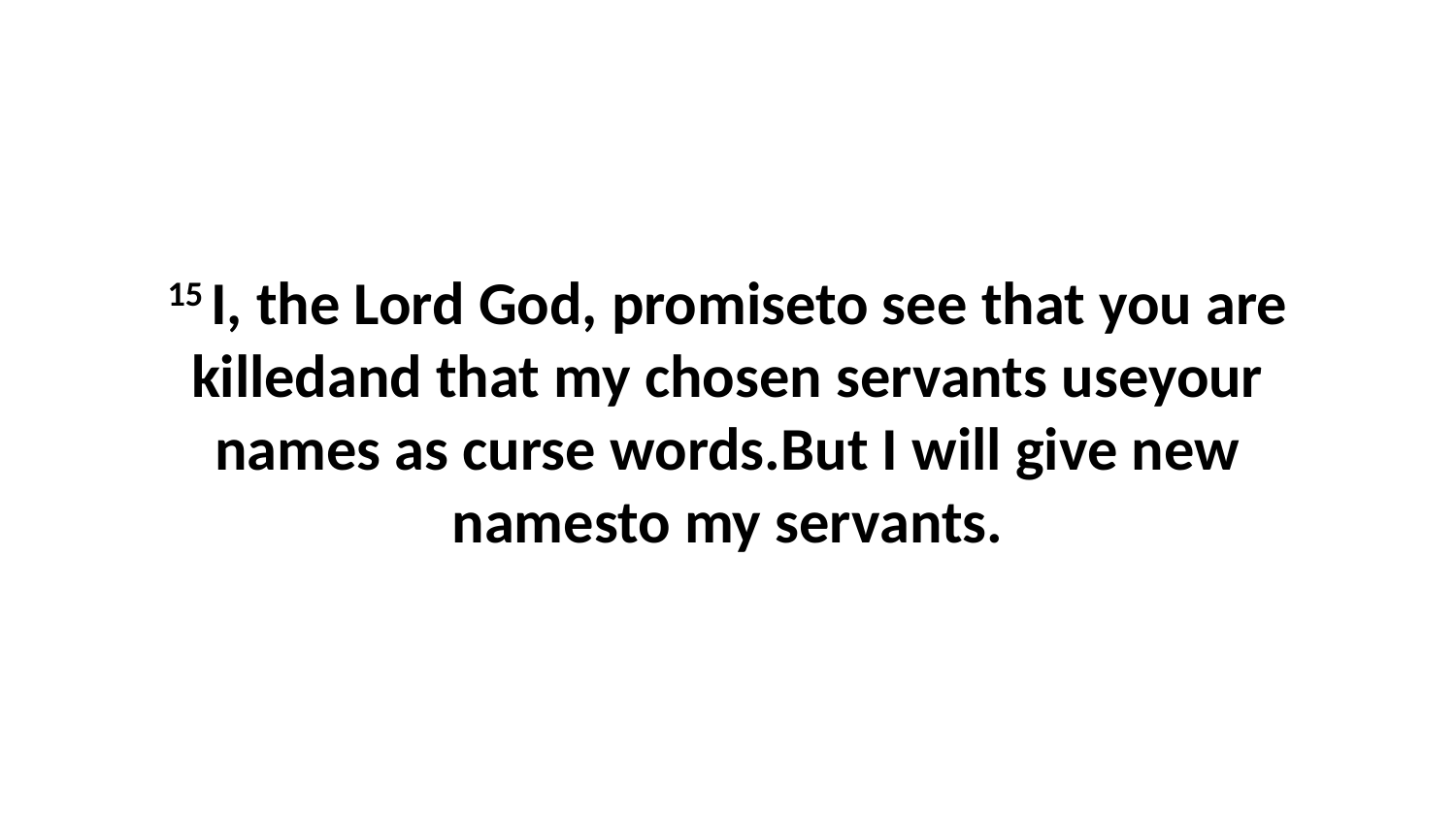

15 I, the Lord God, promiseto see that you are killedand that my chosen servants useyour names as curse words.But I will give new namesto my servants.